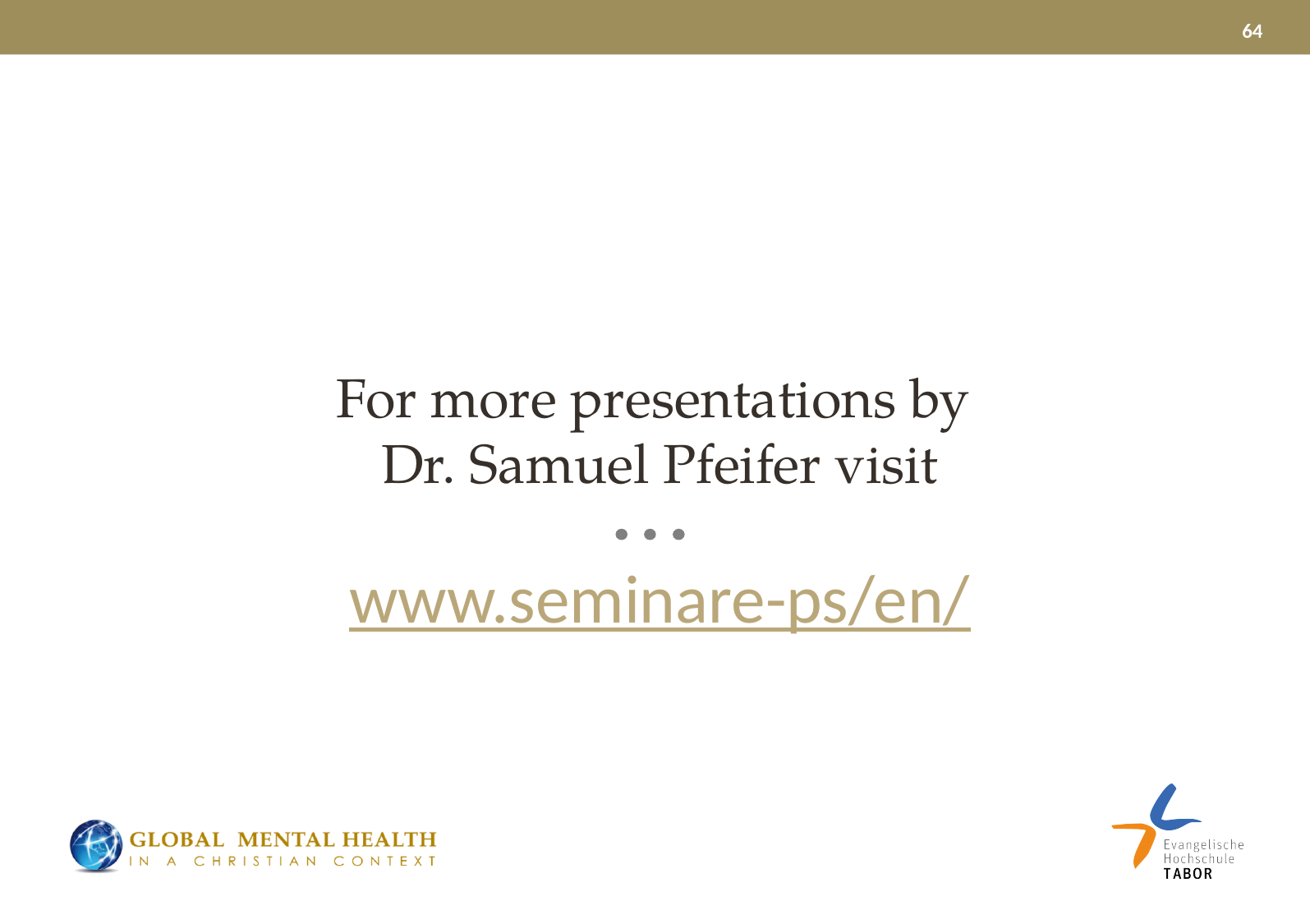

64
# For more presentations by Dr. Samuel Pfeifer visit
www.seminare-ps/en/